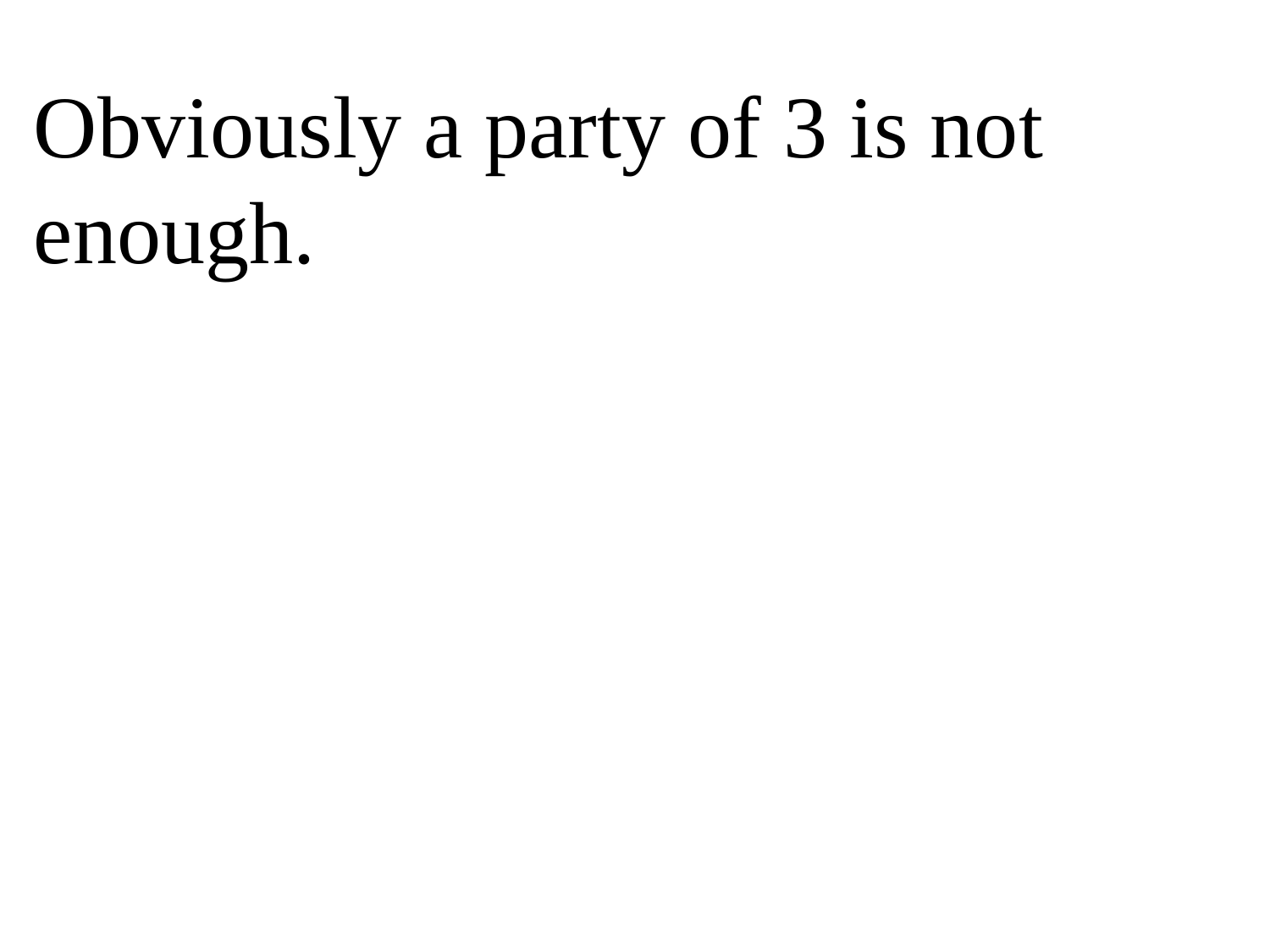

Obviously a party of 3 is not enough.